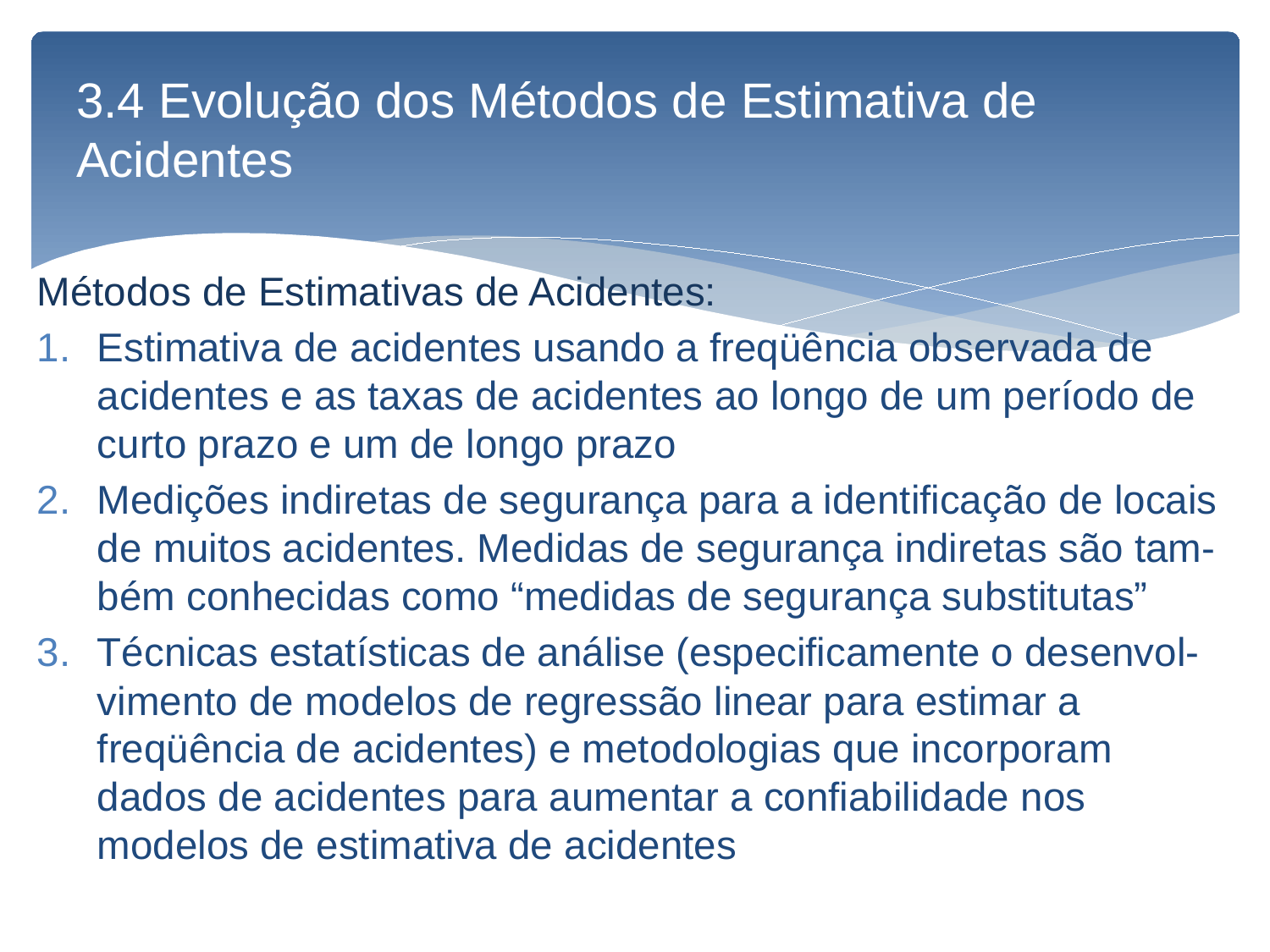

# 3.4 Evolução dos Métodos de Estimativa de Acidentes
Métodos de Estimativas de Acidentes:
Estimativa de acidentes usando a freqüência observada de acidentes e as taxas de acidentes ao longo de um período de curto prazo e um de longo prazo
Medições indiretas de segurança para a identificação de locais de muitos acidentes. Medidas de segurança indiretas são tam-bém conhecidas como “medidas de segurança substitutas”
Técnicas estatísticas de análise (especificamente o desenvol-vimento de modelos de regressão linear para estimar a freqüência de acidentes) e metodologias que incorporam dados de acidentes para aumentar a confiabilidade nos modelos de estimativa de acidentes